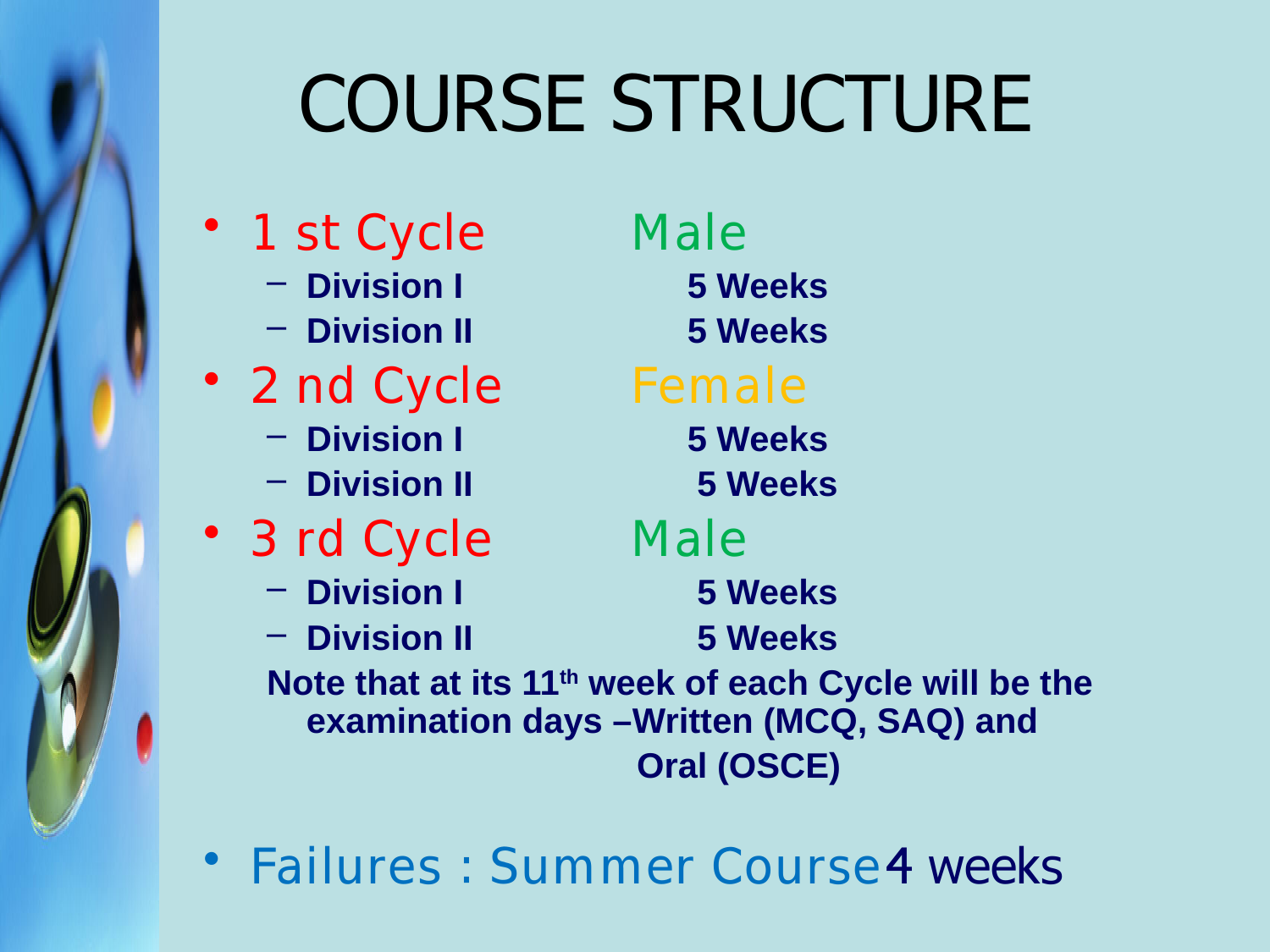

# COURSE STRUCTURE
1 st Cycle		Male
Division I		5 Weeks
Division II		5 Weeks
2 nd Cycle		Female
Division I		5 Weeks
Division II		 5 Weeks
3 rd Cycle		Male
Division I		 5 Weeks
Division II		 5 Weeks
Note that at its 11th week of each Cycle will be the examination days –Written (MCQ, SAQ) and
                                      Oral (OSCE)

Failures : Summer Course	4 weeks